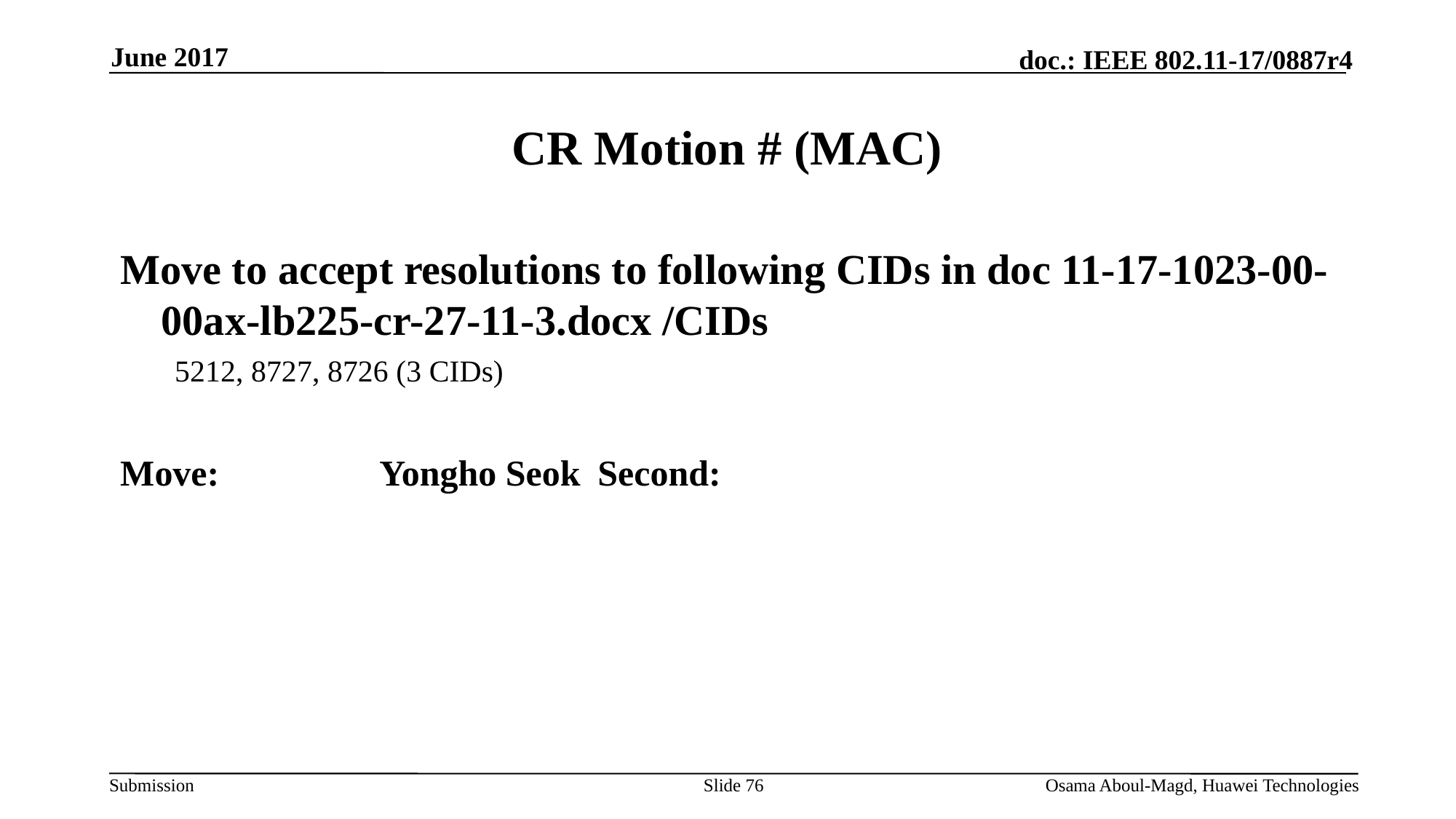

June 2017
# CR Motion # (MAC)
Move to accept resolutions to following CIDs in doc 11-17-1023-00-00ax-lb225-cr-27-11-3.docx /CIDs
5212, 8727, 8726 (3 CIDs)

Move:		Yongho Seok 	Second:
Slide 76
Osama Aboul-Magd, Huawei Technologies